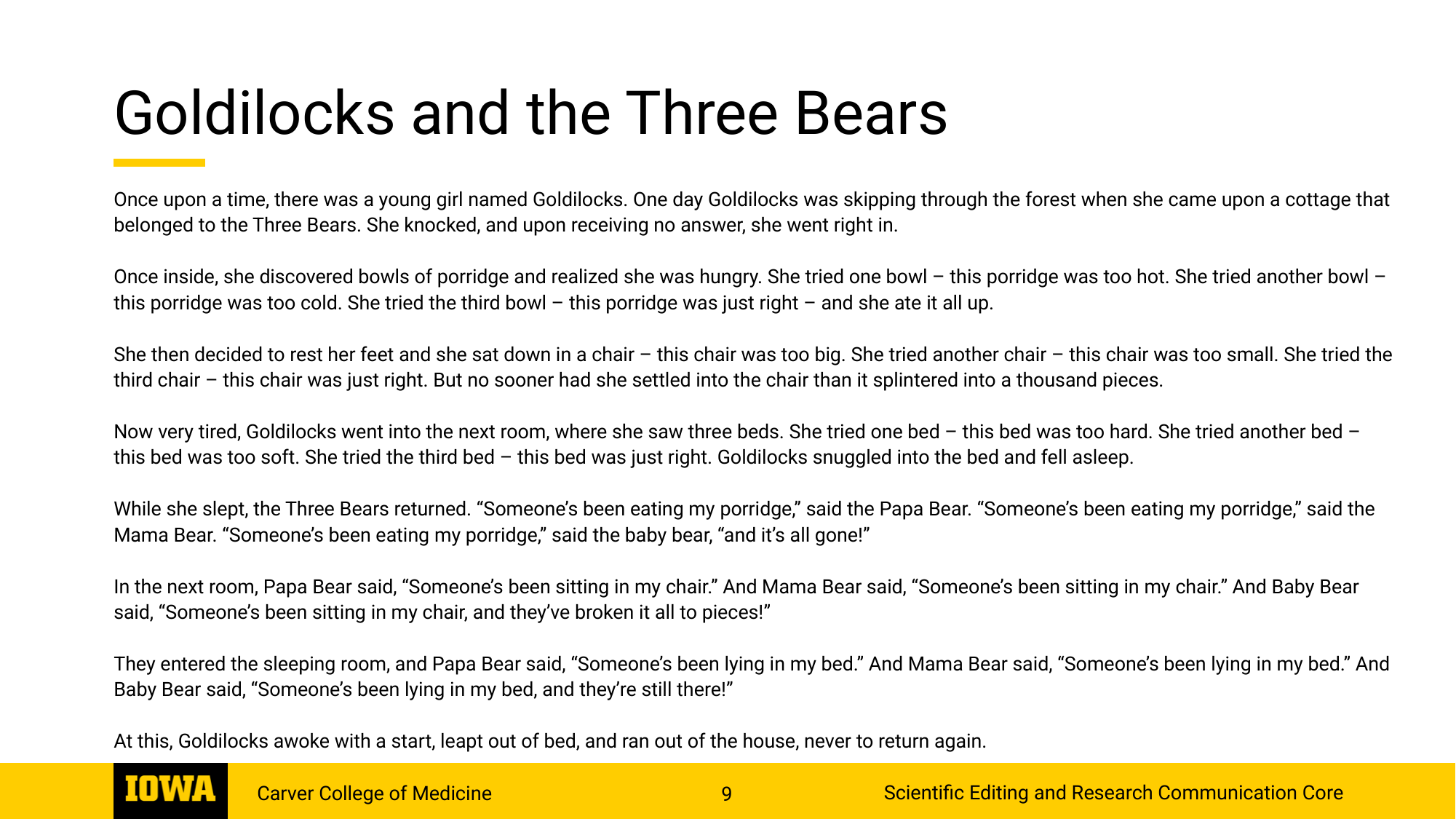

# Goldilocks and the Three Bears
Once upon a time, there was a young girl named Goldilocks. One day Goldilocks was skipping through the forest when she came upon a cottage that belonged to the Three Bears. She knocked, and upon receiving no answer, she went right in.

Once inside, she discovered bowls of porridge and realized she was hungry. She tried one bowl – this porridge was too hot. She tried another bowl – this porridge was too cold. She tried the third bowl – this porridge was just right – and she ate it all up.

She then decided to rest her feet and she sat down in a chair – this chair was too big. She tried another chair – this chair was too small. She tried the third chair – this chair was just right. But no sooner had she settled into the chair than it splintered into a thousand pieces.

Now very tired, Goldilocks went into the next room, where she saw three beds. She tried one bed – this bed was too hard. She tried another bed – this bed was too soft. She tried the third bed – this bed was just right. Goldilocks snuggled into the bed and fell asleep.

While she slept, the Three Bears returned. “Someone’s been eating my porridge,” said the Papa Bear. “Someone’s been eating my porridge,” said the Mama Bear. “Someone’s been eating my porridge,” said the baby bear, “and it’s all gone!”

In the next room, Papa Bear said, “Someone’s been sitting in my chair.” And Mama Bear said, “Someone’s been sitting in my chair.” And Baby Bear said, “Someone’s been sitting in my chair, and they’ve broken it all to pieces!”

They entered the sleeping room, and Papa Bear said, “Someone’s been lying in my bed.” And Mama Bear said, “Someone’s been lying in my bed.” And Baby Bear said, “Someone’s been lying in my bed, and they’re still there!”

At this, Goldilocks awoke with a start, leapt out of bed, and ran out of the house, never to return again.
Scientific Editing and Research Communication Core